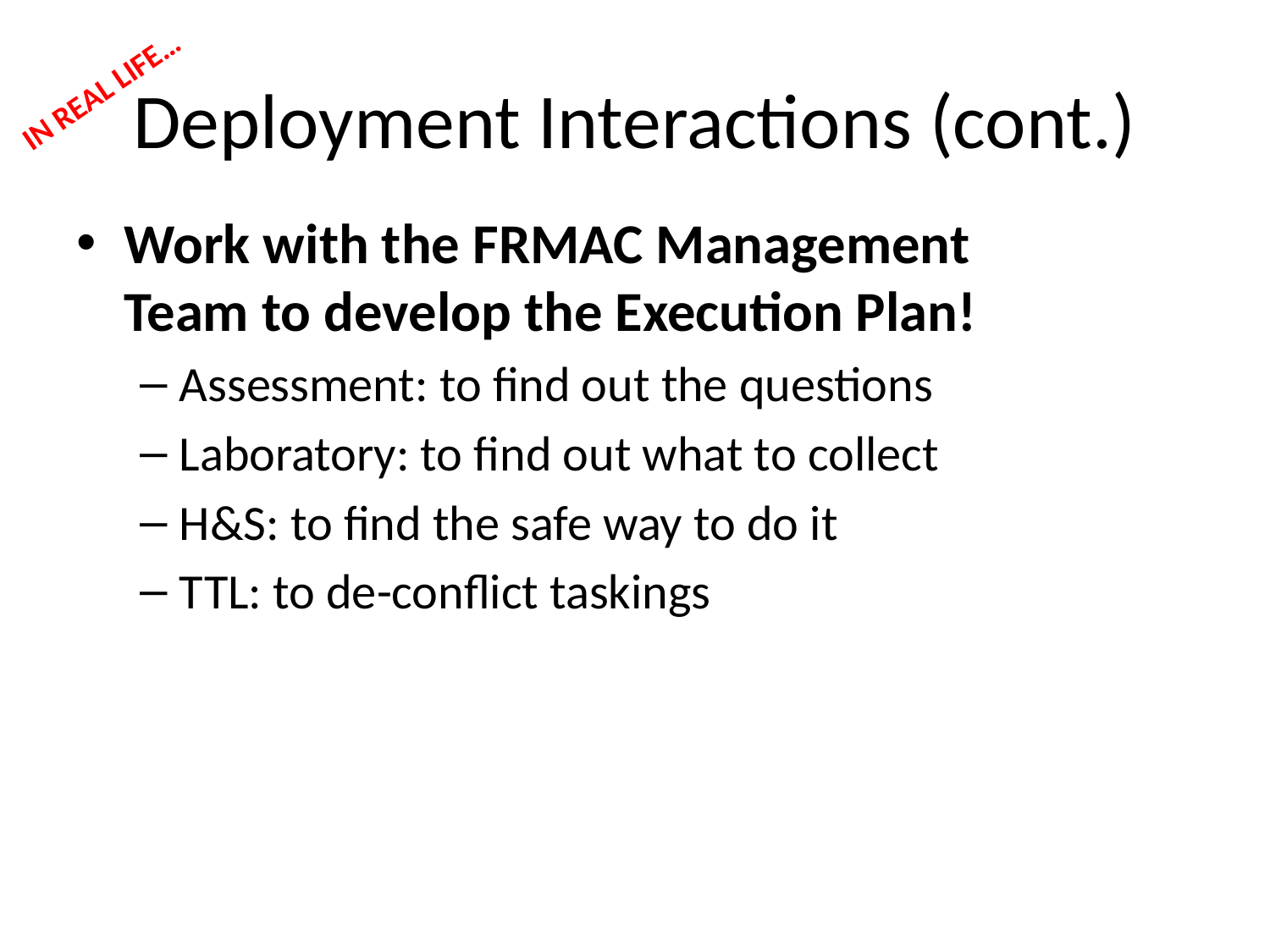

# Deployment Interactions (cont.)
IN REAL LIFE…
Work with the FRMAC Management Team to develop the Execution Plan!
Assessment: to find out the questions
Laboratory: to find out what to collect
H&S: to find the safe way to do it
TTL: to de-conflict taskings